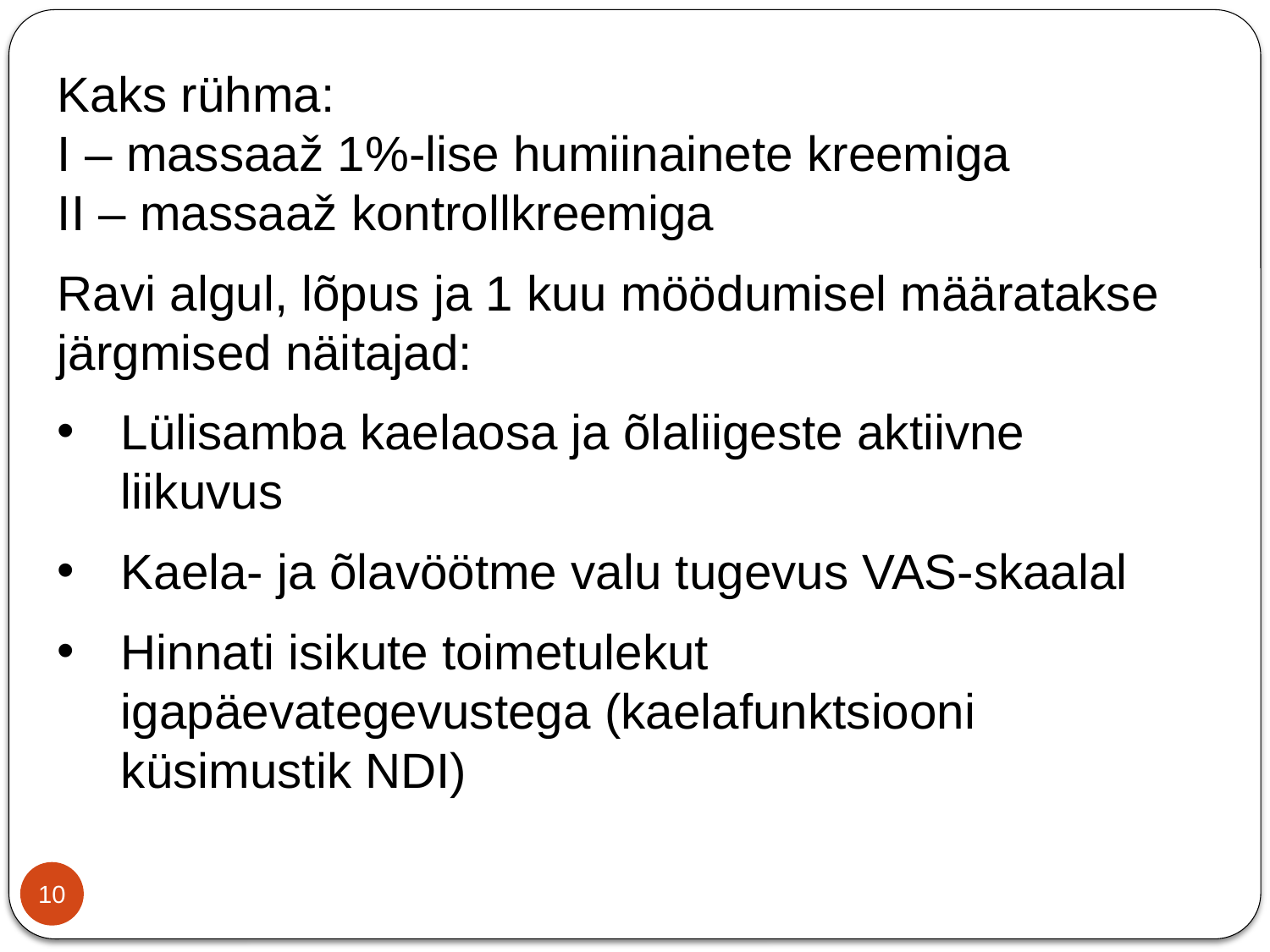

Kaks rühma:
I – massaaž 1%-lise humiinainete kreemiga
II – massaaž kontrollkreemiga
Ravi algul, lõpus ja 1 kuu möödumisel määratakse järgmised näitajad:
Lülisamba kaelaosa ja õlaliigeste aktiivne liikuvus
Kaela- ja õlavöötme valu tugevus VAS-skaalal
Hinnati isikute toimetulekut igapäevategevustega (kaelafunktsiooni küsimustik NDI)
10